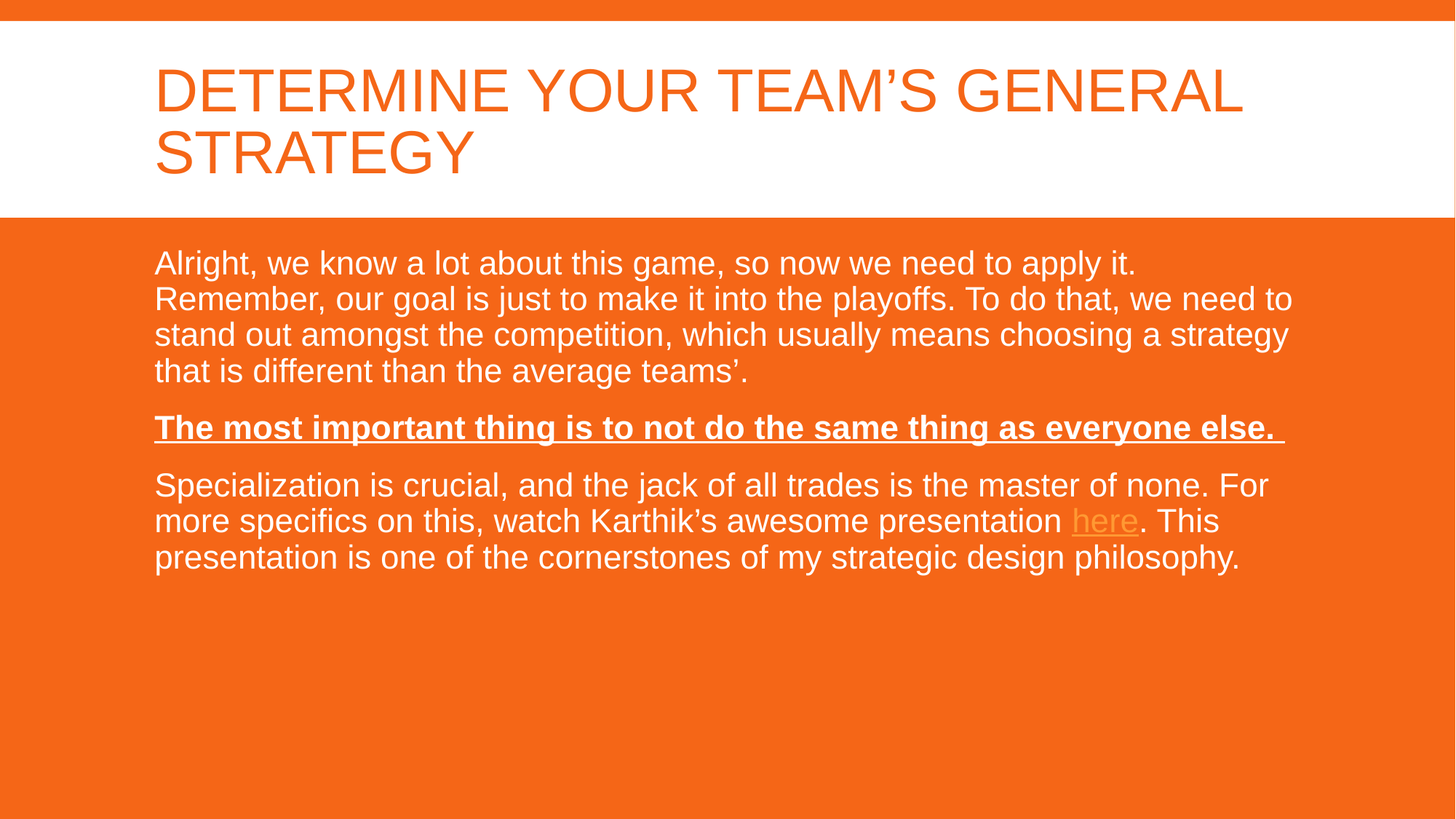

# Determine your team’s general strategy
Alright, we know a lot about this game, so now we need to apply it. Remember, our goal is just to make it into the playoffs. To do that, we need to stand out amongst the competition, which usually means choosing a strategy that is different than the average teams’.
The most important thing is to not do the same thing as everyone else.
Specialization is crucial, and the jack of all trades is the master of none. For more specifics on this, watch Karthik’s awesome presentation here. This presentation is one of the cornerstones of my strategic design philosophy.